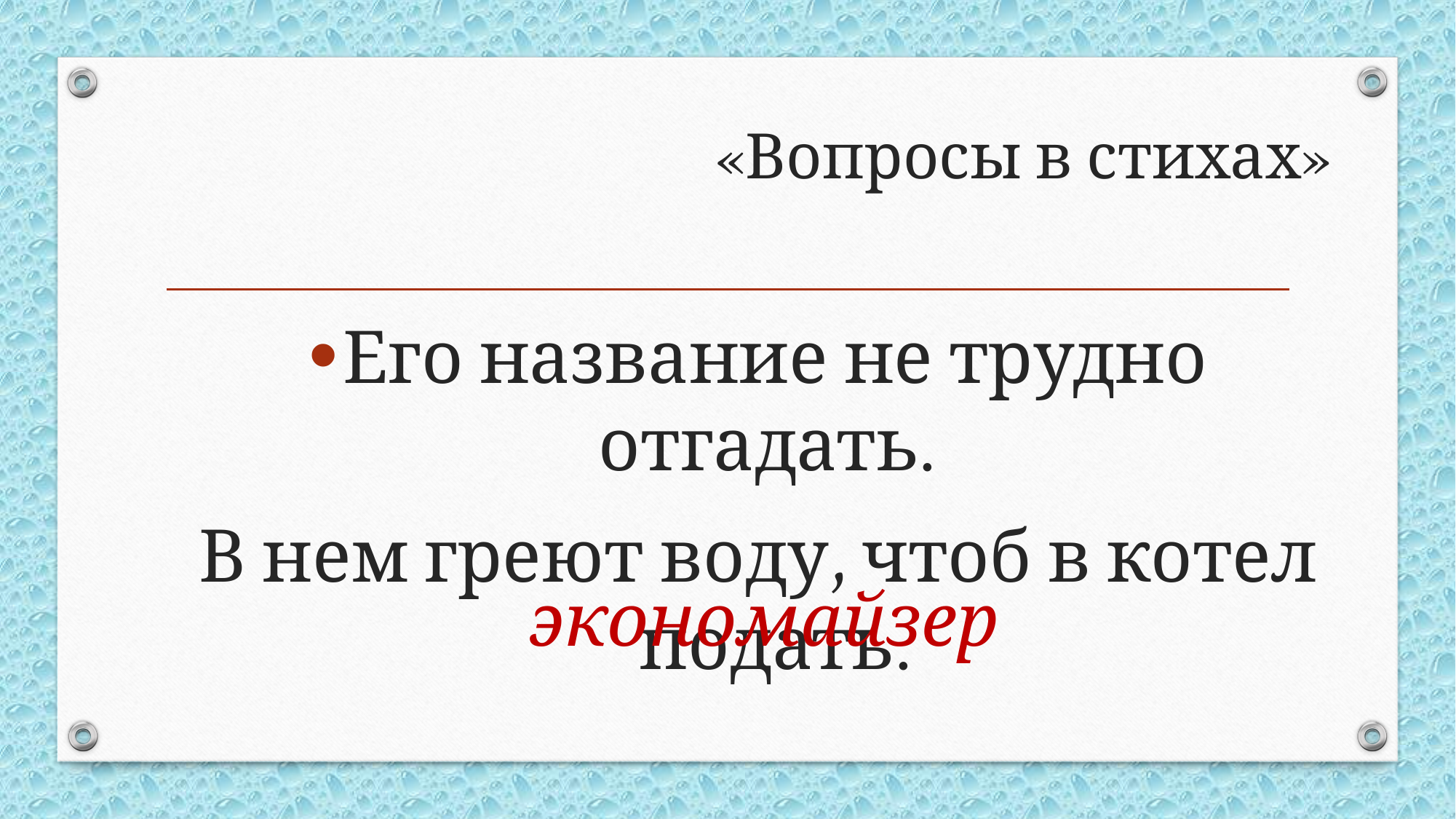

# «Вопросы в стихах»
Его название не трудно отгадать.
В нем греют воду, чтоб в котел подать.
экономайзер